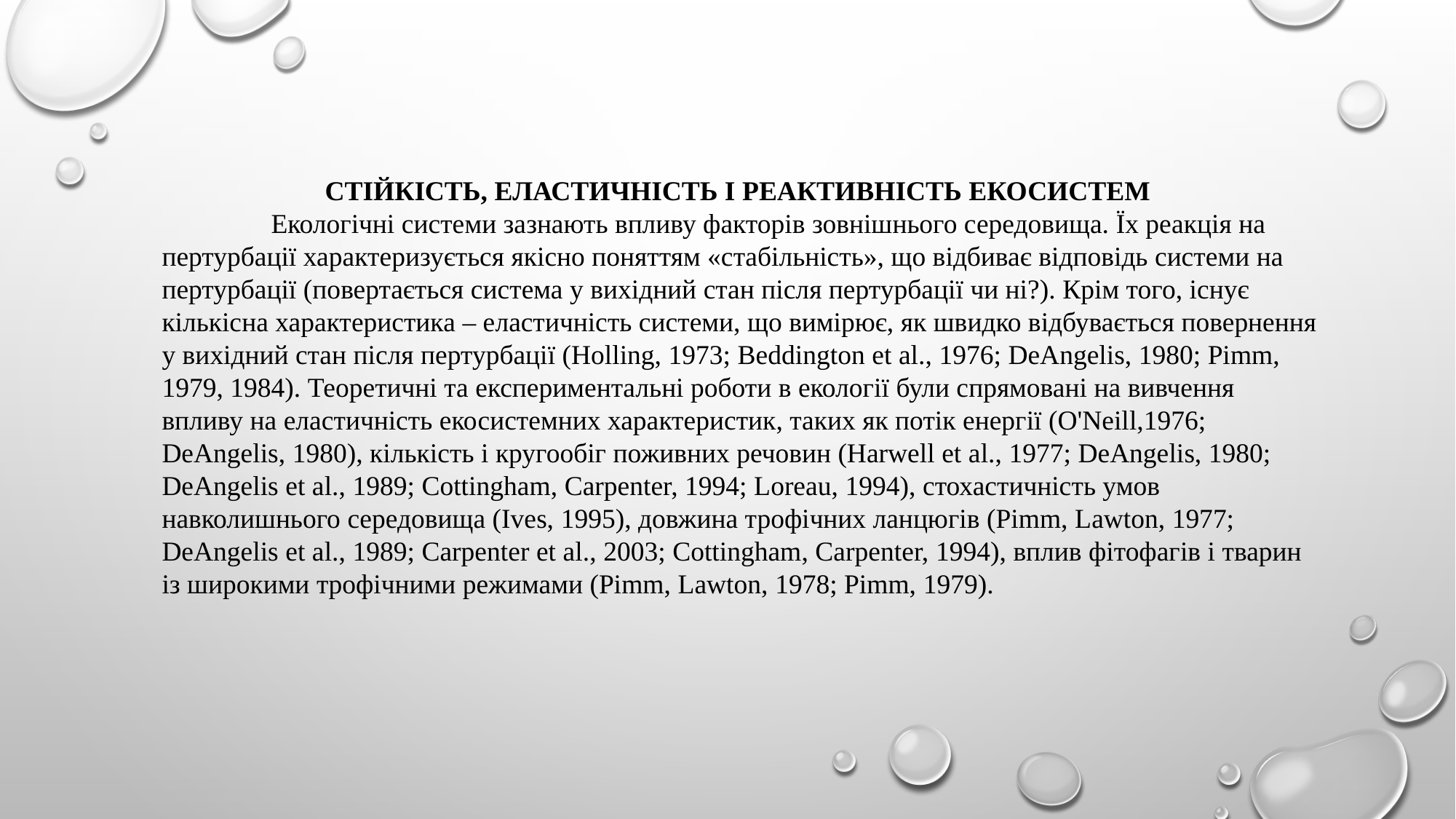

СТІЙКІСТЬ, ЕЛАСТИЧНІСТЬ І РЕАКТИВНІСТЬ ЕКОСИСТЕМ
	Екологічні системи зазнають впливу факторів зовнішнього середовища. Їх реакція на пертурбації характеризується якісно поняттям «стабільність», що відбиває відповідь системи на пертурбації (повертається система у вихідний стан після пертурбації чи ні?). Крім того, існує кількісна характеристика – еластичність системи, що вимірює, як швидко відбувається повернення у вихідний стан після пертурбації (Holling, 1973; Beddington et al., 1976; DeAngelis, 1980; Pimm, 1979, 1984). Теоретичні та експериментальні роботи в екології були спрямовані на вивчення впливу на еластичність екосистемних характеристик, таких як потік енергії (O'Neill,1976; DeAngelis, 1980), кількість і кругообіг поживних речовин (Harwell et al., 1977; DeAngelis, 1980; DeAngelis et al., 1989; Cottingham, Carpenter, 1994; Loreau, 1994), стохастичність умов навколишнього середовища (Ives, 1995), довжина трофічних ланцюгів (Pimm, Lawton, 1977; DeAngelis et al., 1989; Carpenter et al., 2003; Cottingham, Carpenter, 1994), вплив фітофагів і тварин із широкими трофічними режимами (Pimm, Lawton, 1978; Pimm, 1979).